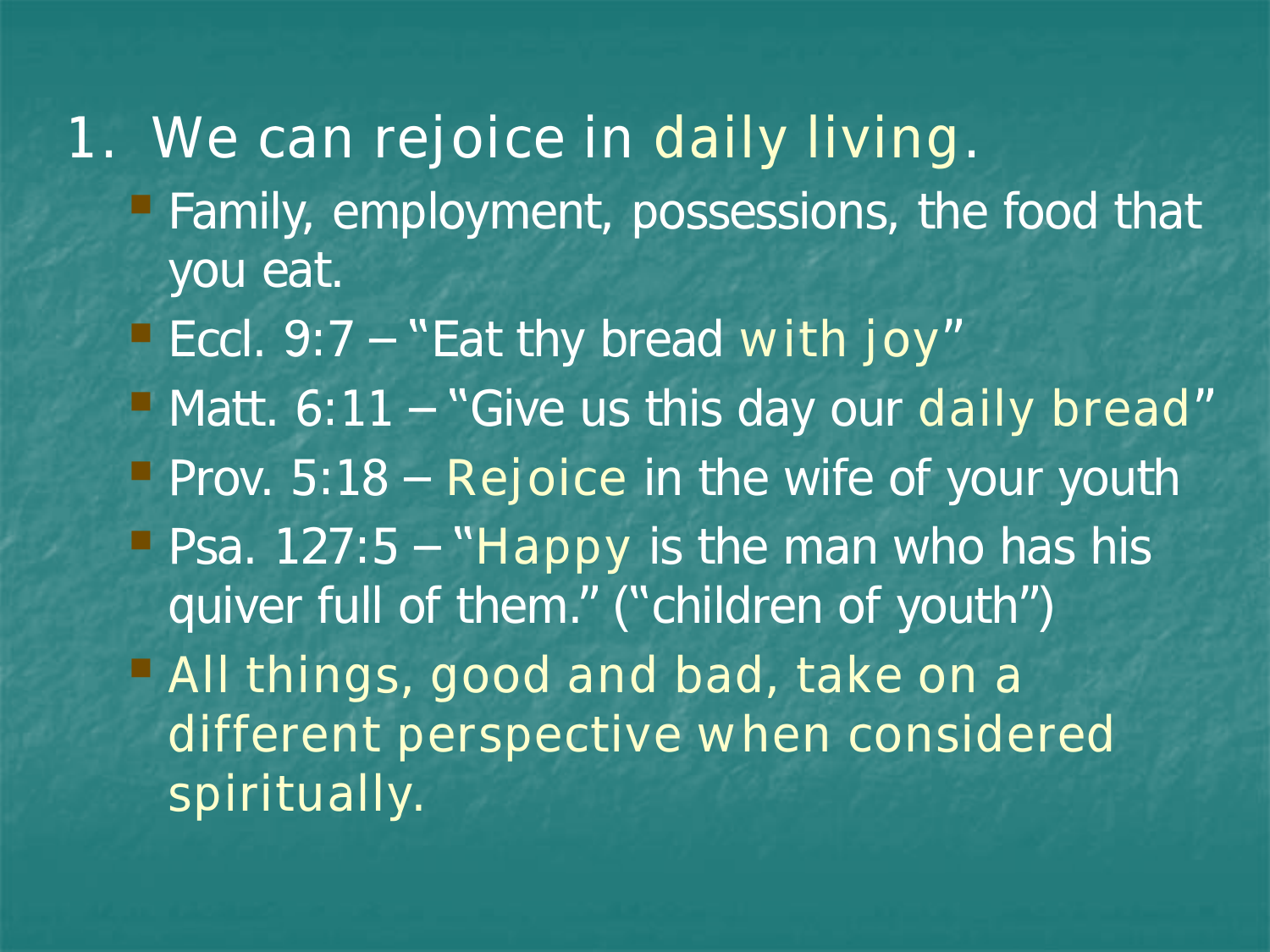

1.  We can rejoice in daily living.
Family, employment, possessions, the food that you eat.
Eccl. 9:7 – “Eat thy bread with joy”
Matt. 6:11 – “Give us this day our daily bread”
Prov. 5:18 – Rejoice in the wife of your youth
Psa. 127:5 – “Happy is the man who has his quiver full of them.” (“children of youth”)
All things, good and bad, take on a different perspective when considered spiritually.